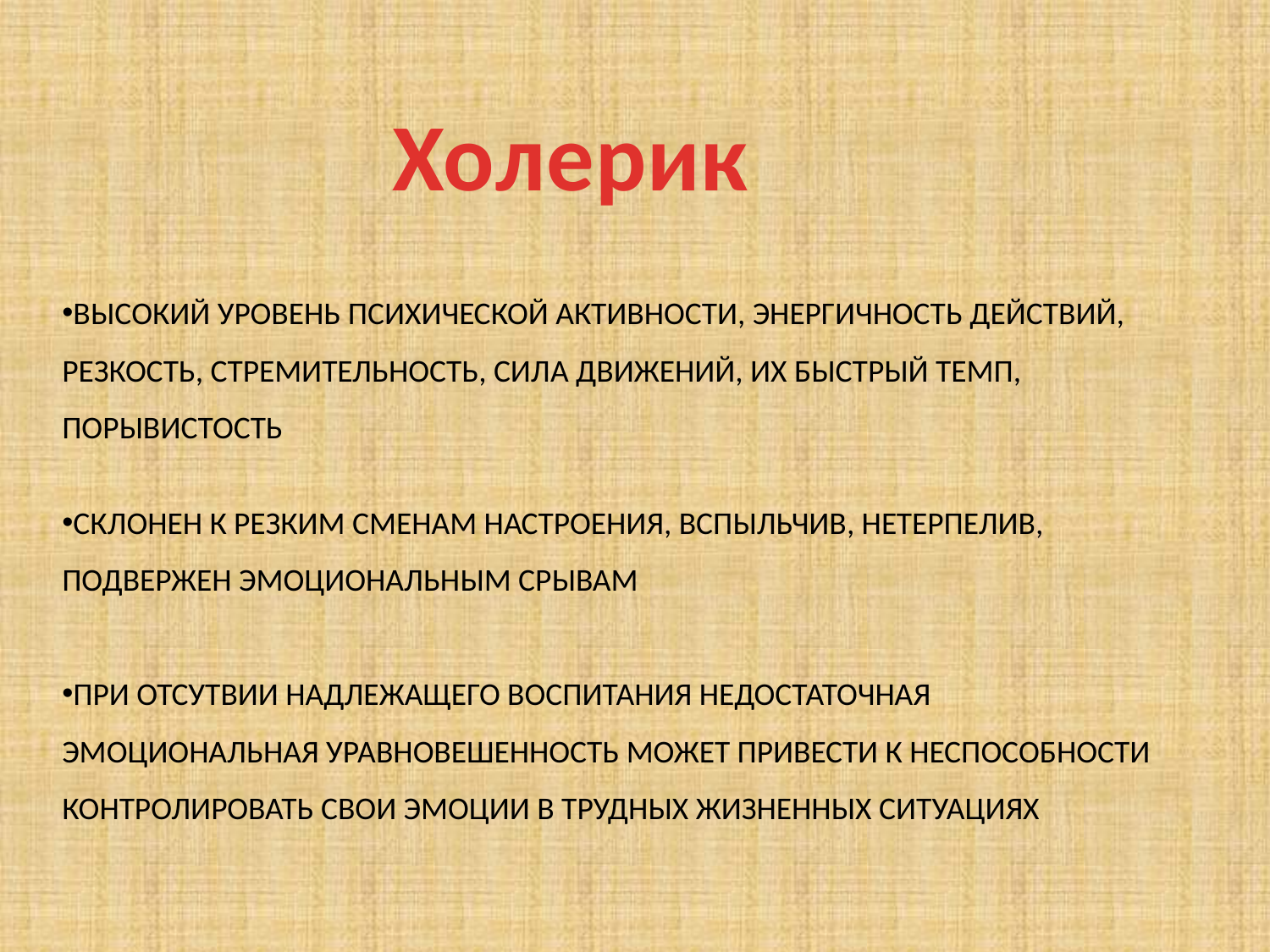

Холерик
ВЫСОКИЙ УРОВЕНЬ ПСИХИЧЕСКОЙ АКТИВНОСТИ, ЭНЕРГИЧНОСТЬ ДЕЙСТВИЙ, РЕЗКОСТЬ, СТРЕМИТЕЛЬНОСТЬ, СИЛА ДВИЖЕНИЙ, ИХ БЫСТРЫЙ ТЕМП, ПОРЫВИСТОСТЬ

СКЛОНЕН К РЕЗКИМ СМЕНАМ НАСТРОЕНИЯ, ВСПЫЛЬЧИВ, НЕТЕРПЕЛИВ, ПОДВЕРЖЕН ЭМОЦИОНАЛЬНЫМ СРЫВАМ

ПРИ ОТСУТВИИ НАДЛЕЖАЩЕГО ВОСПИТАНИЯ НЕДОСТАТОЧНАЯ ЭМОЦИОНАЛЬНАЯ УРАВНОВЕШЕННОСТЬ МОЖЕТ ПРИВЕСТИ К НЕСПОСОБНОСТИ КОНТРОЛИРОВАТЬ СВОИ ЭМОЦИИ В ТРУДНЫХ ЖИЗНЕННЫХ СИТУАЦИЯХ